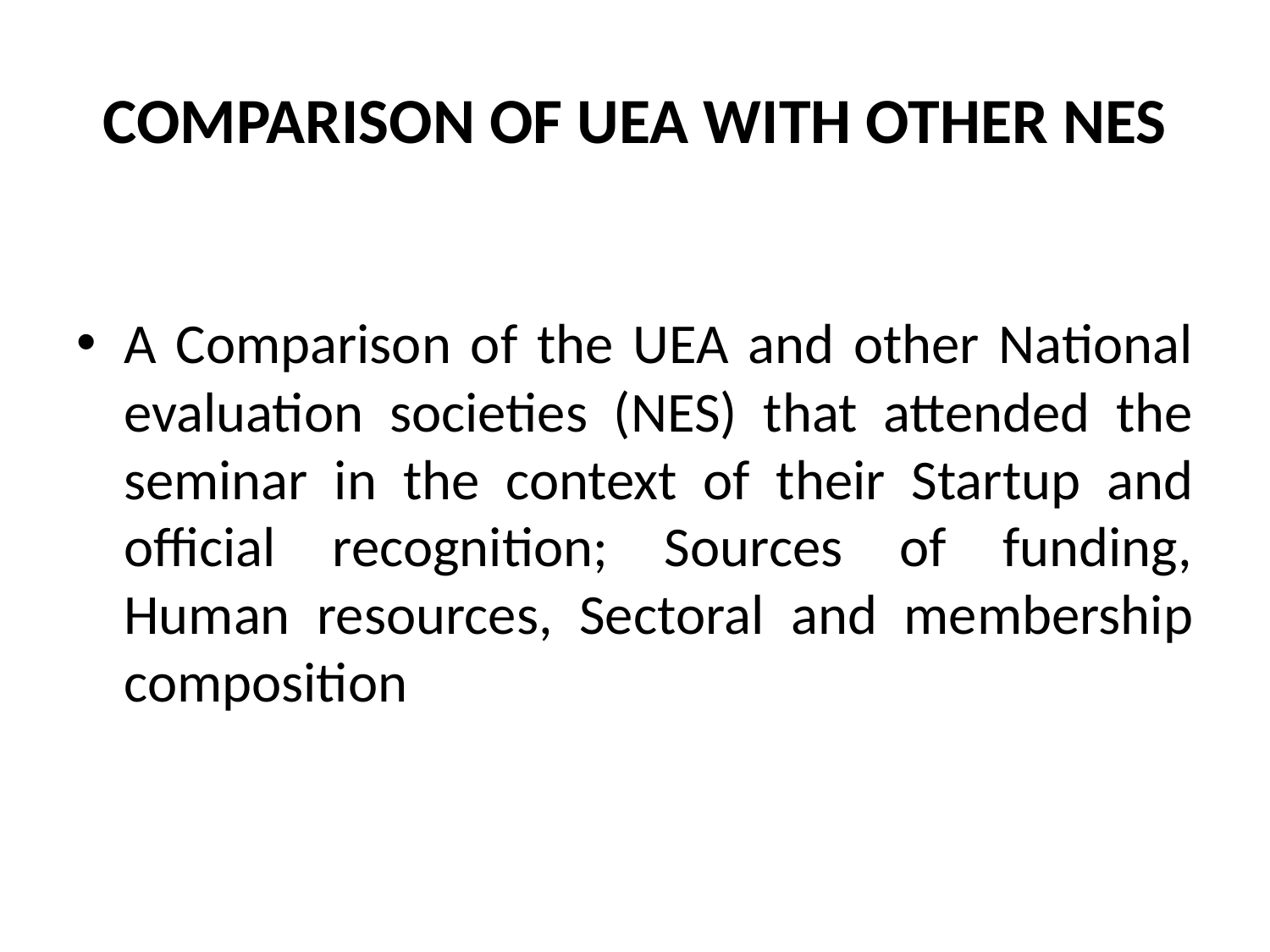

# COMPARISON OF UEA WITH OTHER NES

A Comparison of the UEA and other National evaluation societies (NES) that attended the seminar in the context of their Startup and official recognition; Sources of funding, Human resources, Sectoral and membership composition